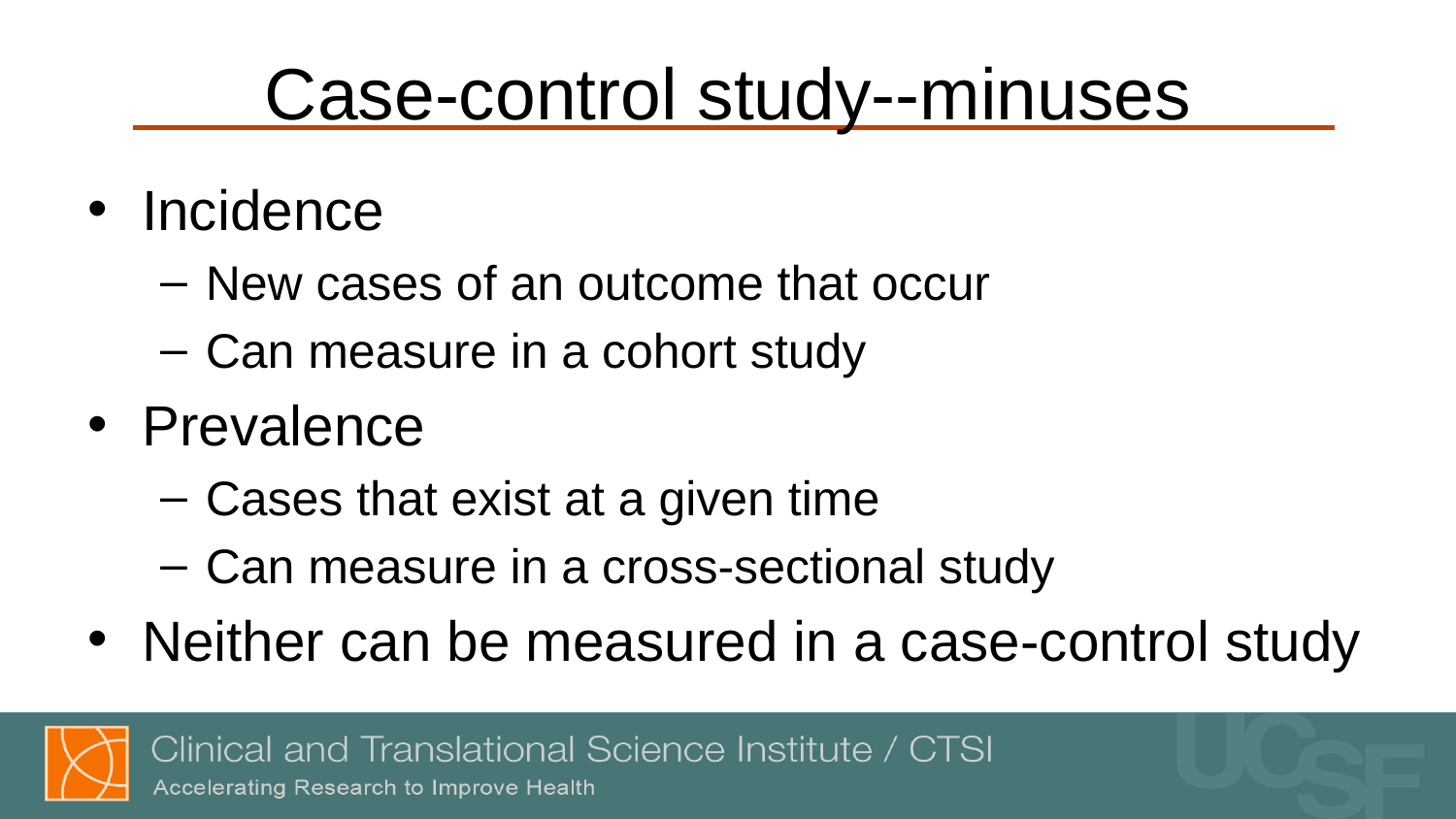

# Case-control study--minuses
Incidence
New cases of an outcome that occur
Can measure in a cohort study
Prevalence
Cases that exist at a given time
Can measure in a cross-sectional study
Neither can be measured in a case-control study